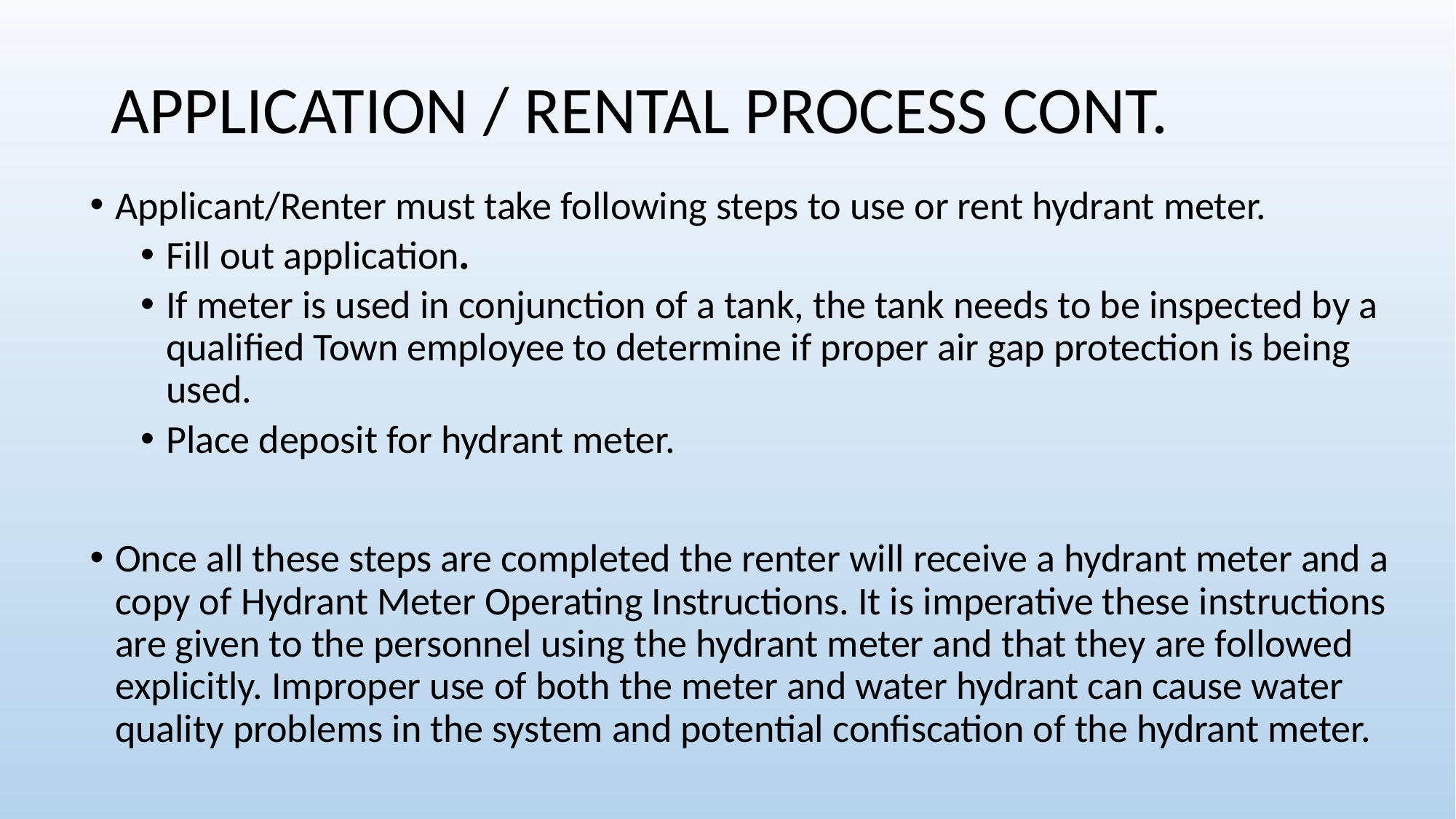

# APPLICATION / RENTAL PROCESS CONT.
Applicant/Renter must take following steps to use or rent hydrant meter.
Fill out application.
If meter is used in conjunction of a tank, the tank needs to be inspected by a qualified Town employee to determine if proper air gap protection is being used.
Place deposit for hydrant meter.

Once all these steps are completed the renter will receive a hydrant meter and a copy of Hydrant Meter Operating Instructions. It is imperative these instructions are given to the personnel using the hydrant meter and that they are followed explicitly. Improper use of both the meter and water hydrant can cause water quality problems in the system and potential confiscation of the hydrant meter.